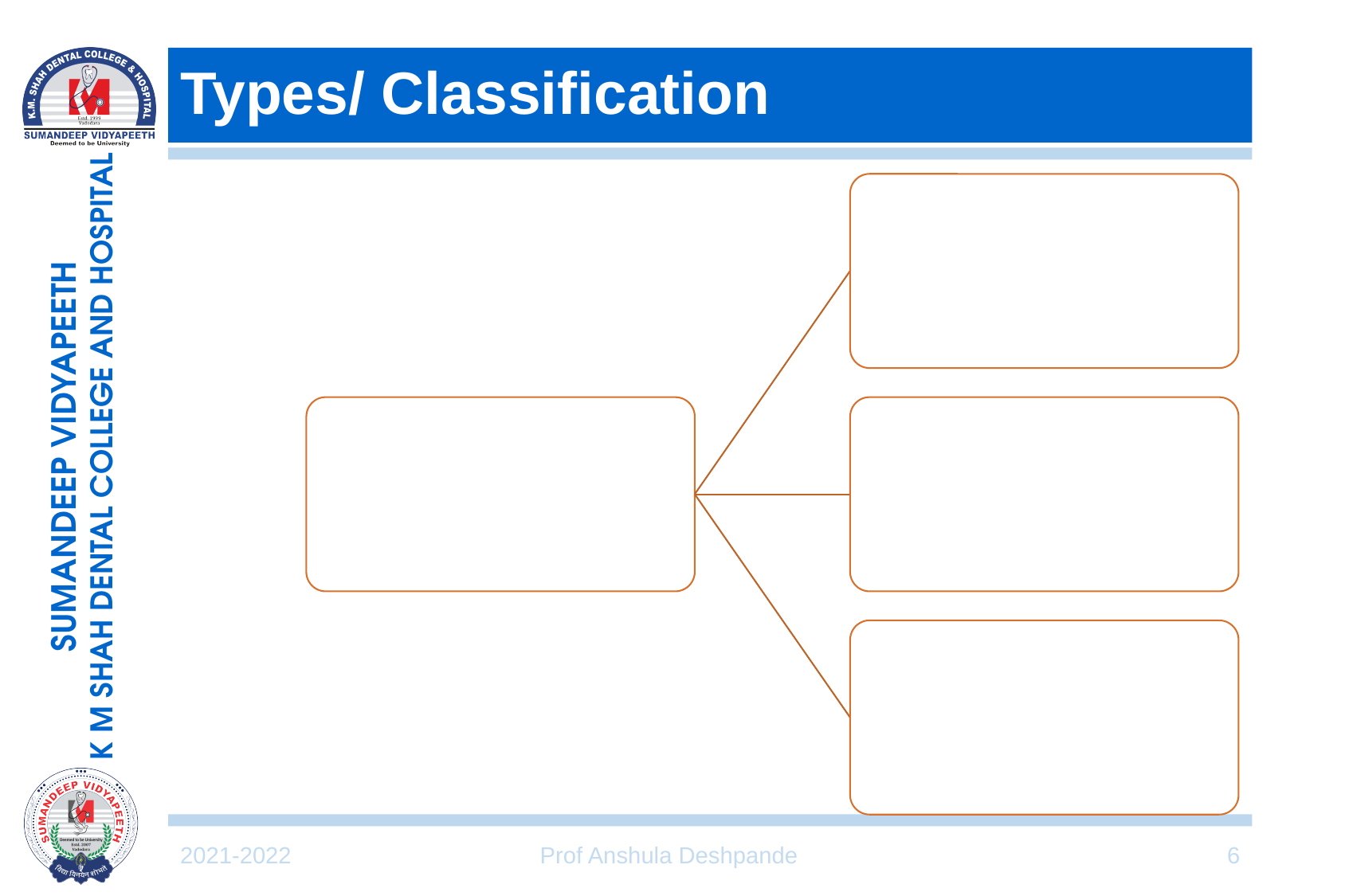

# Types/ Classification
GIC based

Conventional GIC

RMGIC

Polyacid-modified resin sealants
2021-2022
Prof Anshula Deshpande
6